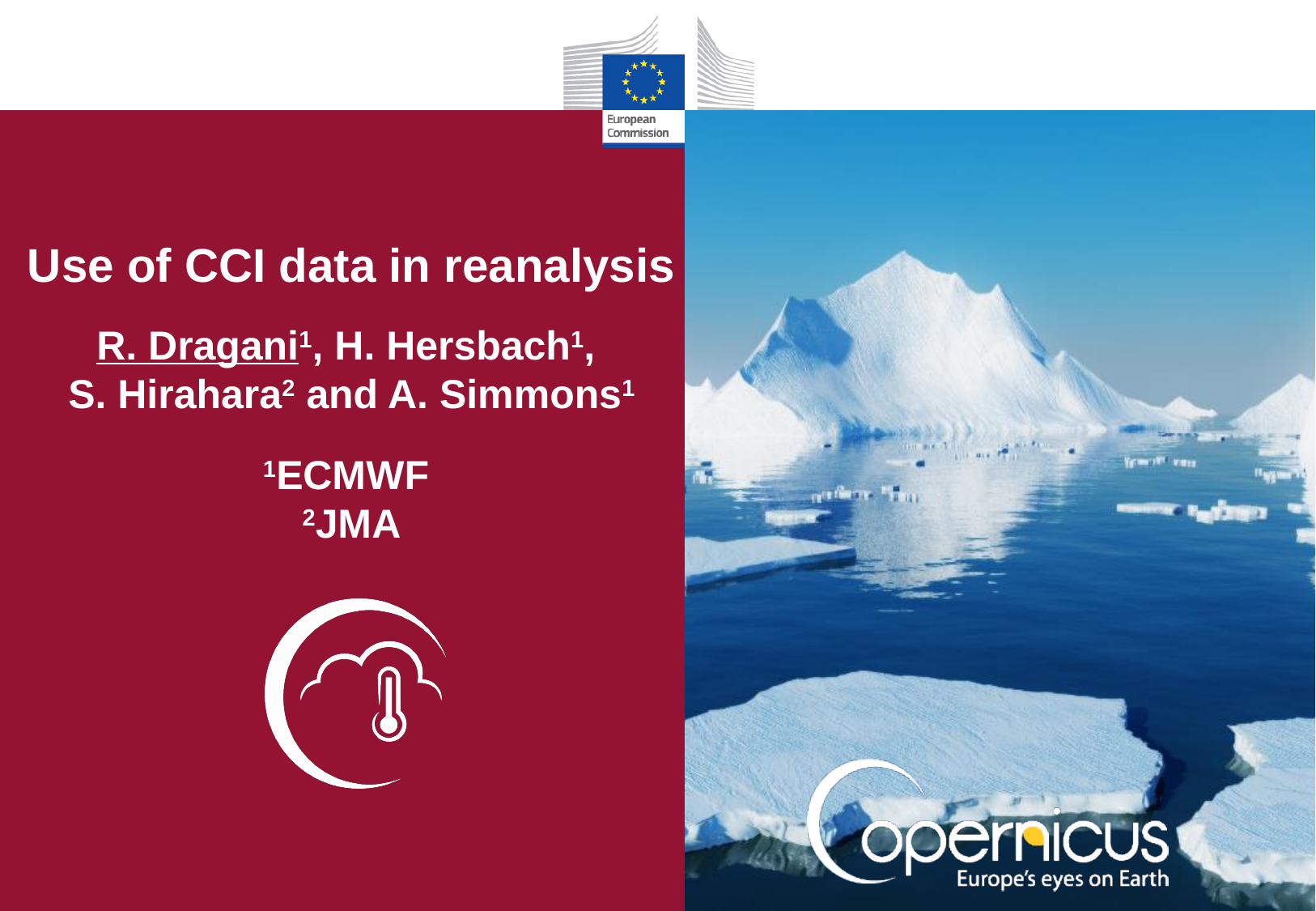

# Use of CCI data in reanalysis R. Dragani1, H. Hersbach1, S. Hirahara2 and A. Simmons1 1ECMWF 2JMA